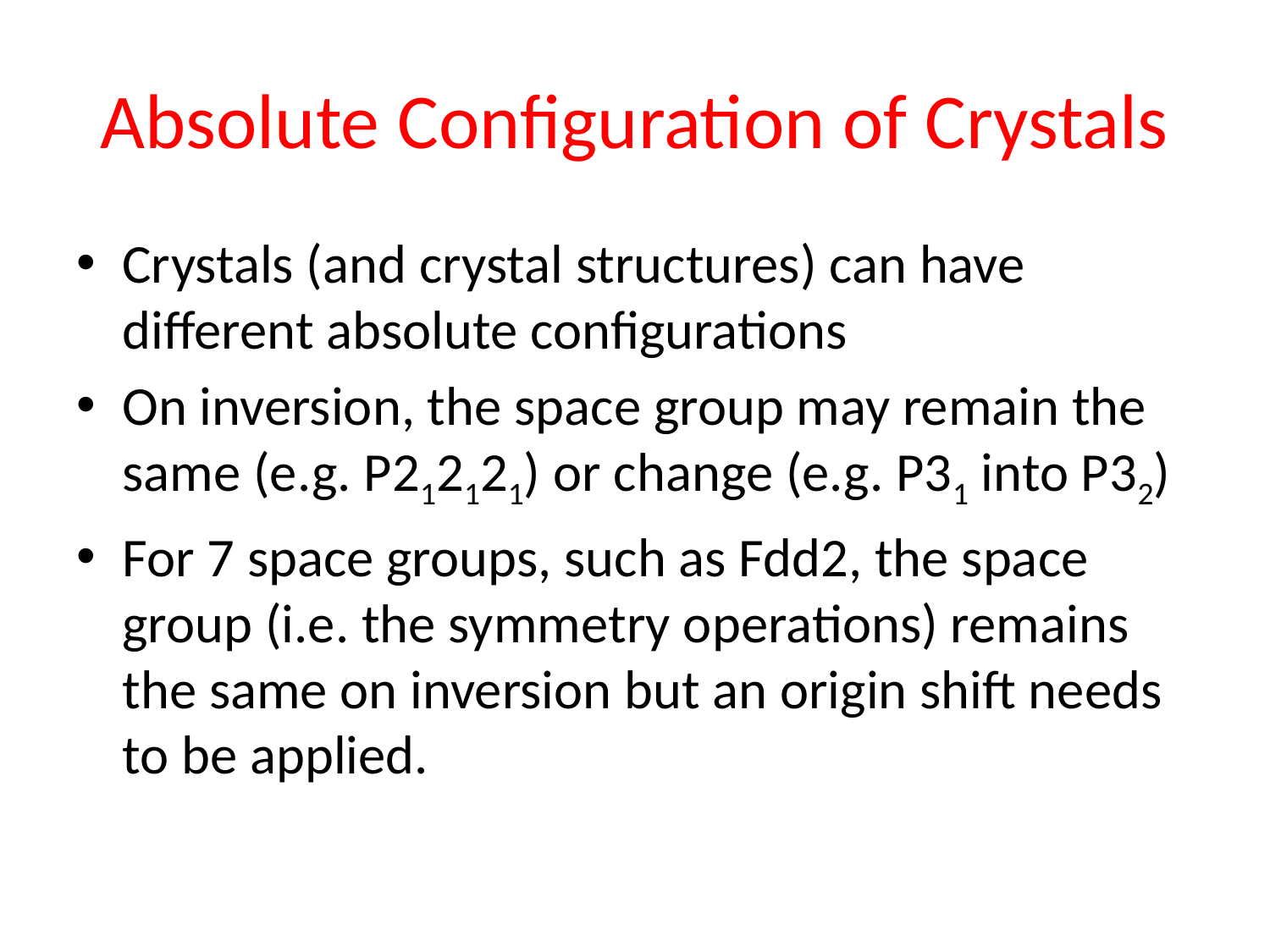

# Absolute Configuration of Crystals
Crystals (and crystal structures) can have different absolute configurations
On inversion, the space group may remain the same (e.g. P212121) or change (e.g. P31 into P32)
For 7 space groups, such as Fdd2, the space group (i.e. the symmetry operations) remains the same on inversion but an origin shift needs to be applied.